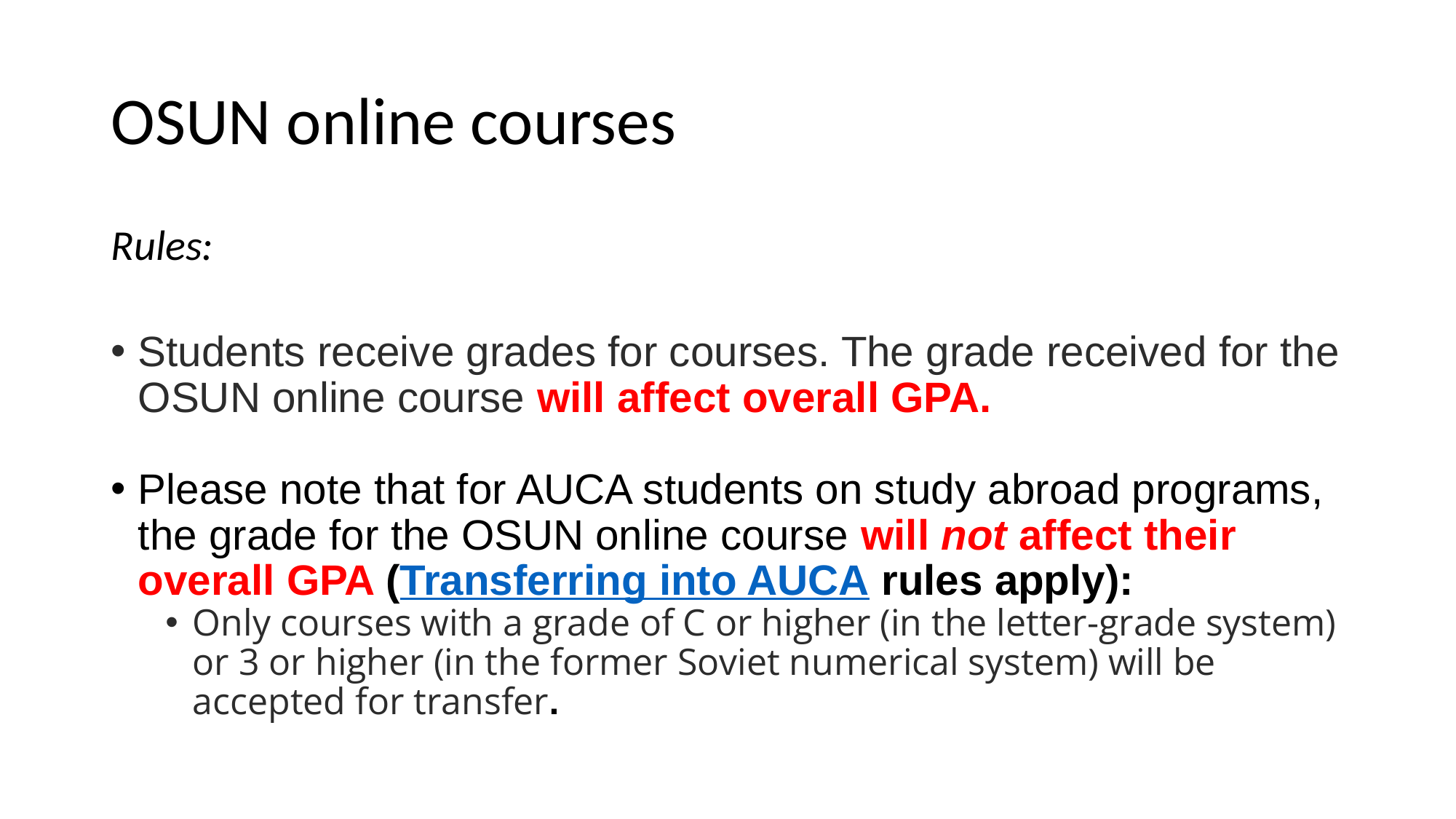

# OSUN online courses
Rules:

Students receive grades for courses. The grade received for the OSUN online course will affect overall GPA.

Please note that for AUCA students on study abroad programs, the grade for the OSUN online course will not affect their overall GPA (Transferring into AUCA rules apply):
Only courses with a grade of C or higher (in the letter-grade system) or 3 or higher (in the former Soviet numerical system) will be accepted for transfer.